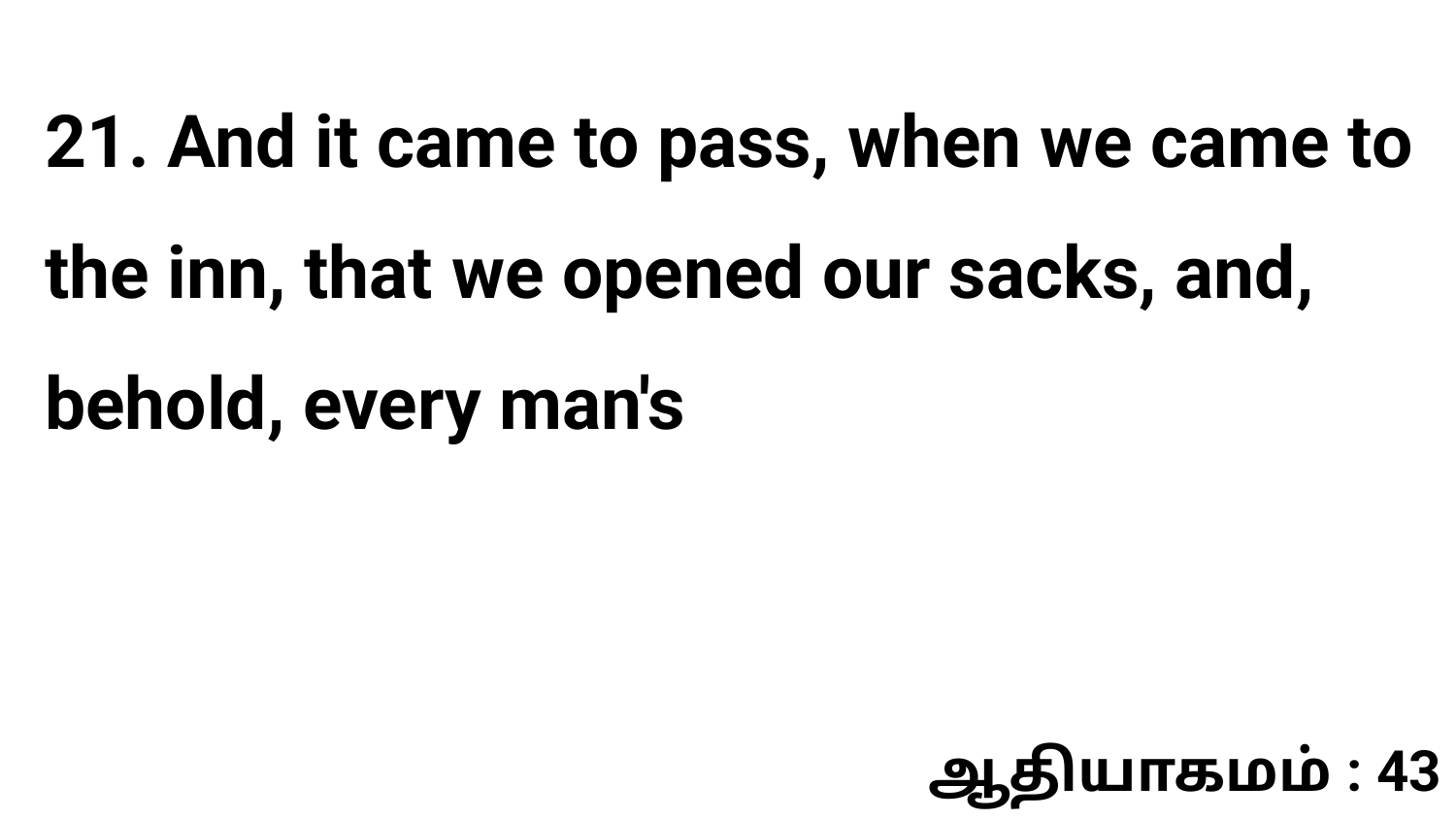

21. And it came to pass, when we came to the inn, that we opened our sacks, and, behold, every man's
ஆதியாகமம் : 43